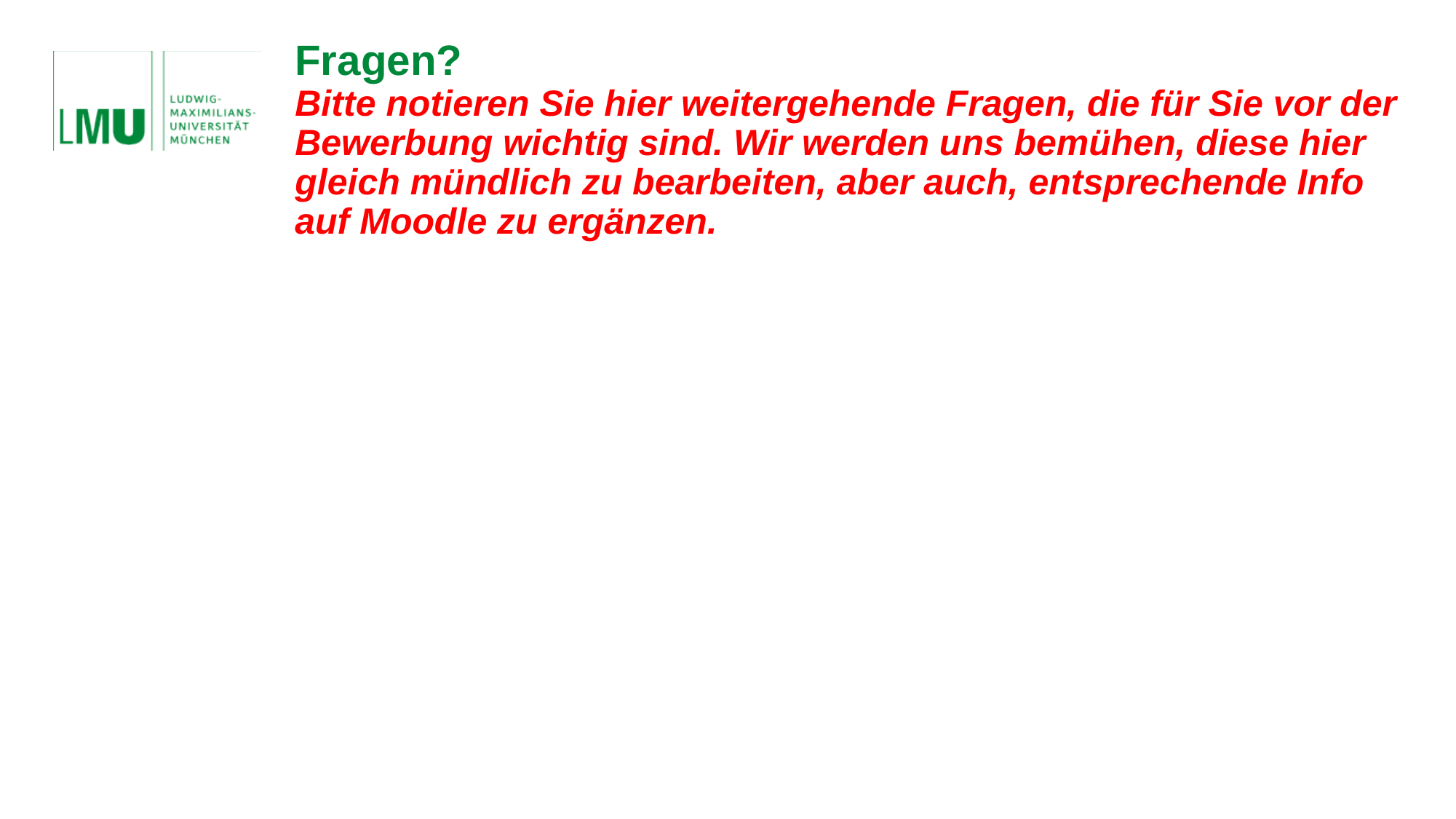

# Fragen? Bitte notieren Sie hier weitergehende Fragen, die für Sie vor der Bewerbung wichtig sind. Wir werden uns bemühen, diese hier gleich mündlich zu bearbeiten, aber auch, entsprechende Info auf Moodle zu ergänzen.